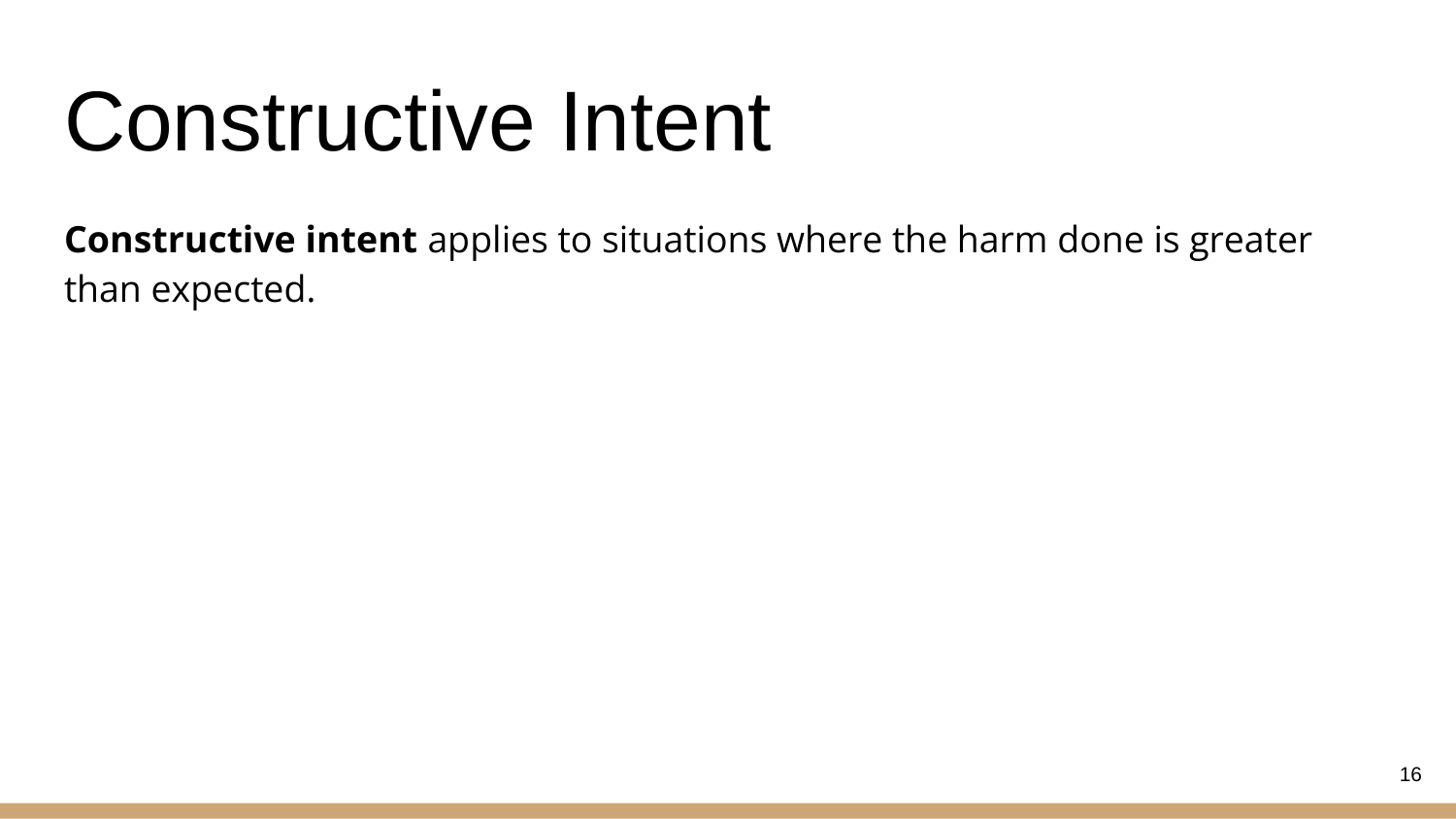

# Constructive Intent
Constructive intent applies to situations where the harm done is greater than expected.

16